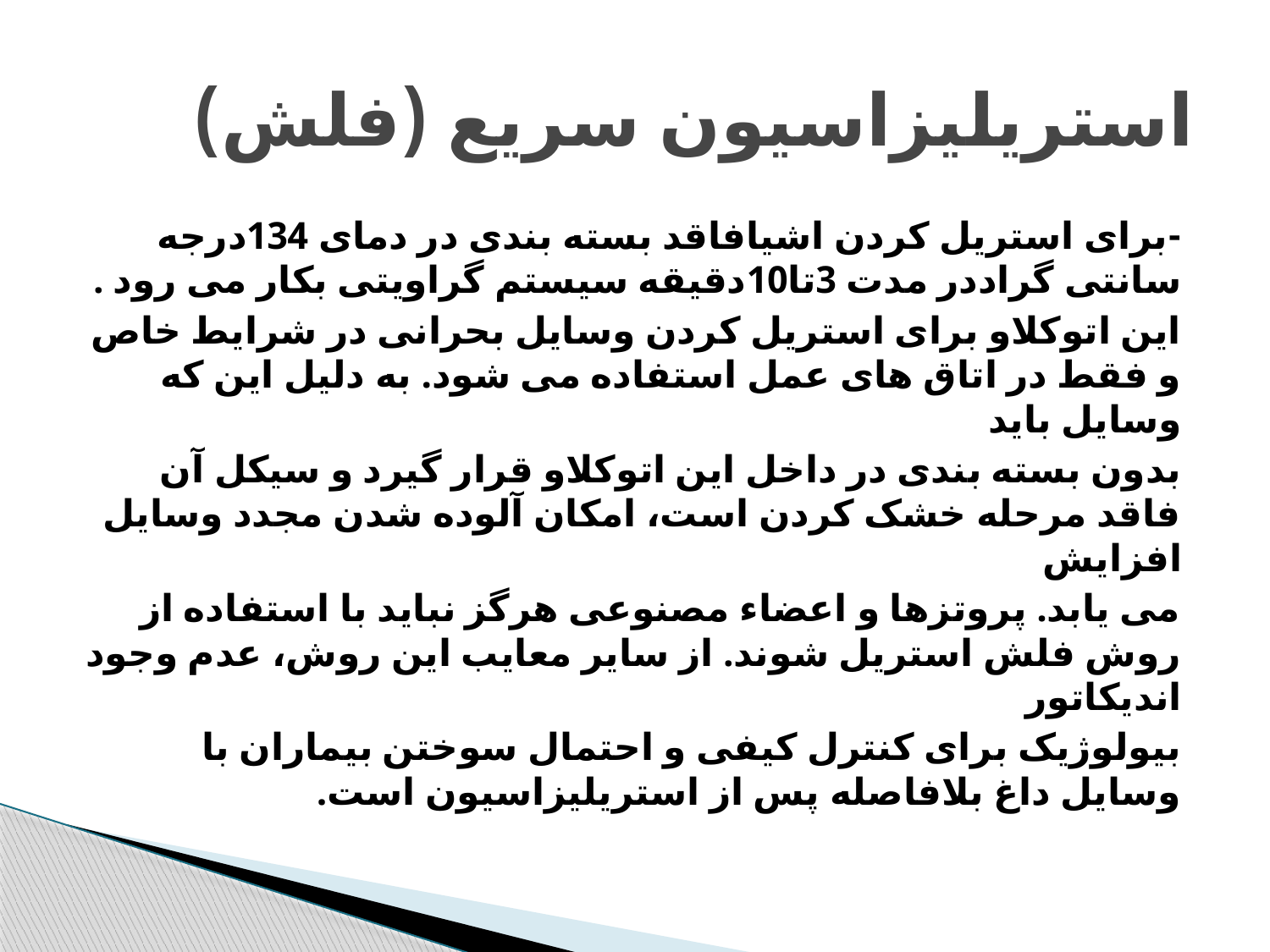

# استریلیزاسیون سریع (فلش)
-برای استریل کردن اشیافاقد بسته بندی در دمای 134درجه سانتی گراددر مدت 3تا10دقیقه سیستم گراویتی بکار می رود .
این اتوکلاو برای استریل کردن وسایل بحرانی در شرایط خاص و فقط در اتاق های عمل استفاده می شود. به دلیل این که وسایل باید
بدون بسته بندی در داخل این اتوکلاو قرار گیرد و سیکل آن فاقد مرحله خشک کردن است، امکان آلوده شدن مجدد وسایل افزایش
می یابد. پروتزها و اعضاء مصنوعی هرگز نباید با استفاده از روش فلش استریل شوند. از سایر معایب این روش، عدم وجود اندیکاتور
بیولوژیک برای کنترل کیفی و احتمال سوختن بیماران با وسایل داغ بلافاصله پس از استریلیزاسیون است.